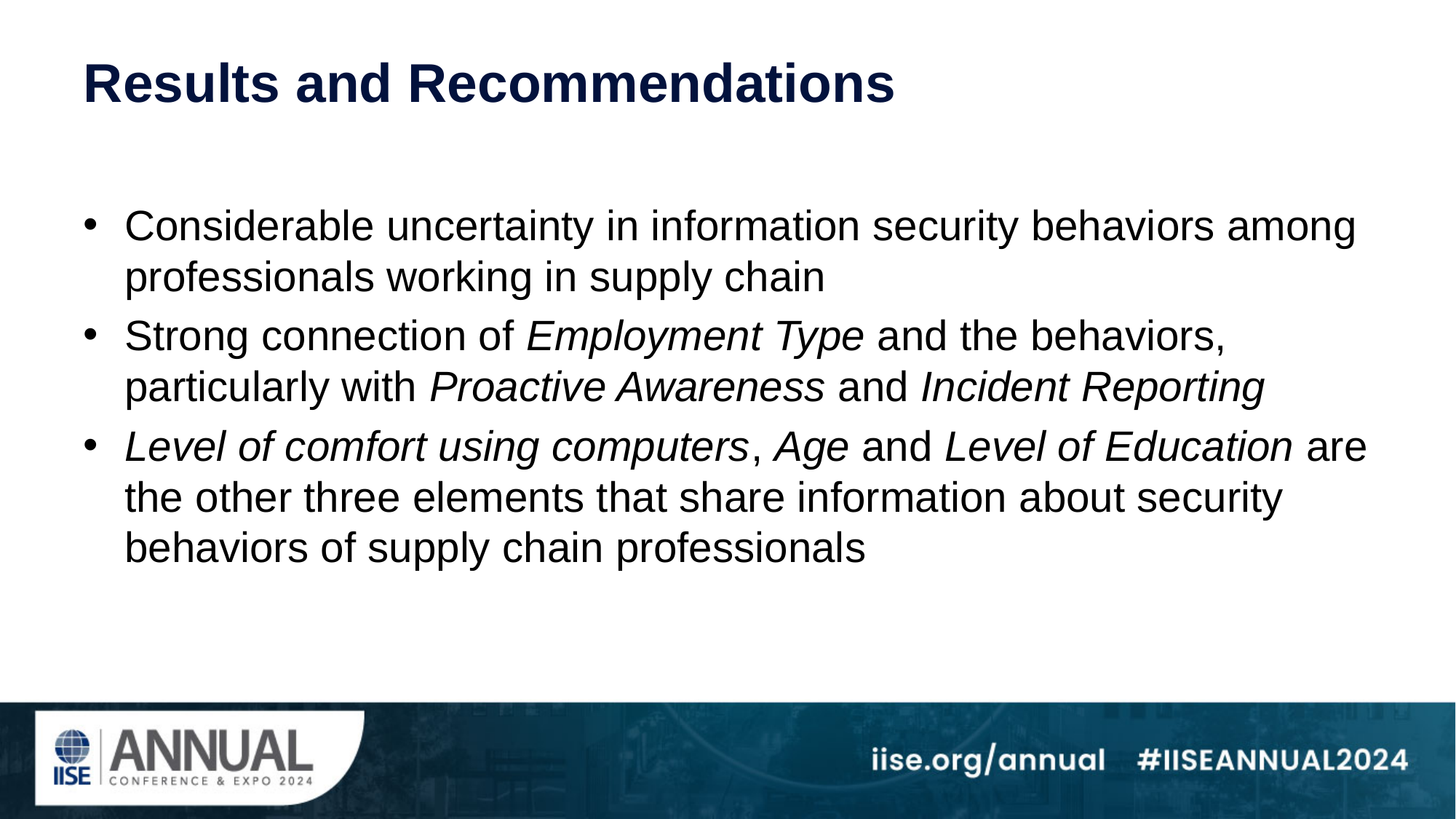

# Results and Recommendations
Considerable uncertainty in information security behaviors among professionals working in supply chain
Strong connection of Employment Type and the behaviors, particularly with Proactive Awareness and Incident Reporting
Level of comfort using computers, Age and Level of Education are the other three elements that share information about security behaviors of supply chain professionals